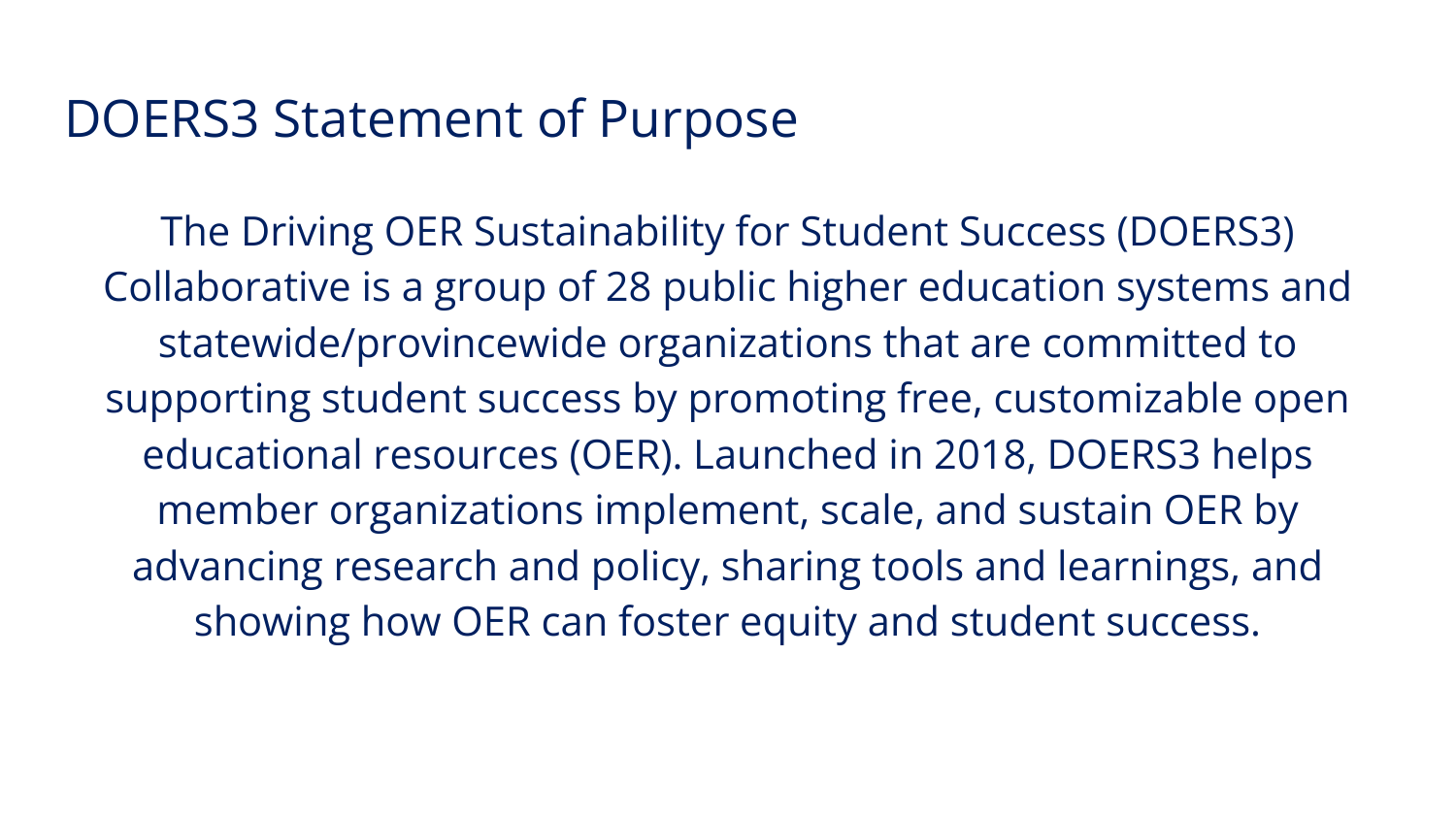

# DOERS3 Statement of Purpose
The Driving OER Sustainability for Student Success (DOERS3) Collaborative is a group of 28 public higher education systems and statewide/provincewide organizations that are committed to supporting student success by promoting free, customizable open educational resources (OER). Launched in 2018, DOERS3 helps member organizations implement, scale, and sustain OER by advancing research and policy, sharing tools and learnings, and showing how OER can foster equity and student success.